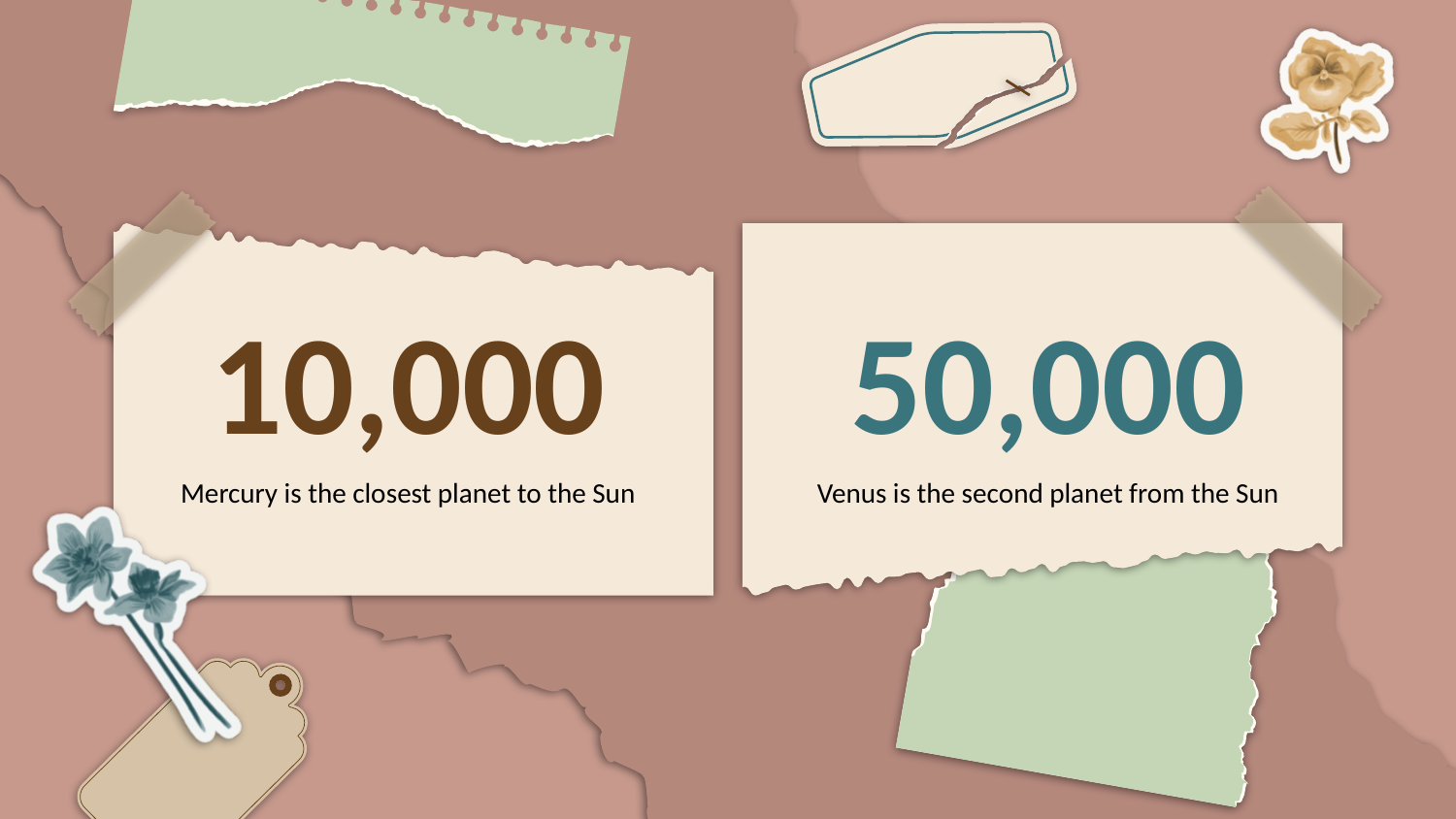

50,000
# 10,000
Venus is the second planet from the Sun
Mercury is the closest planet to the Sun